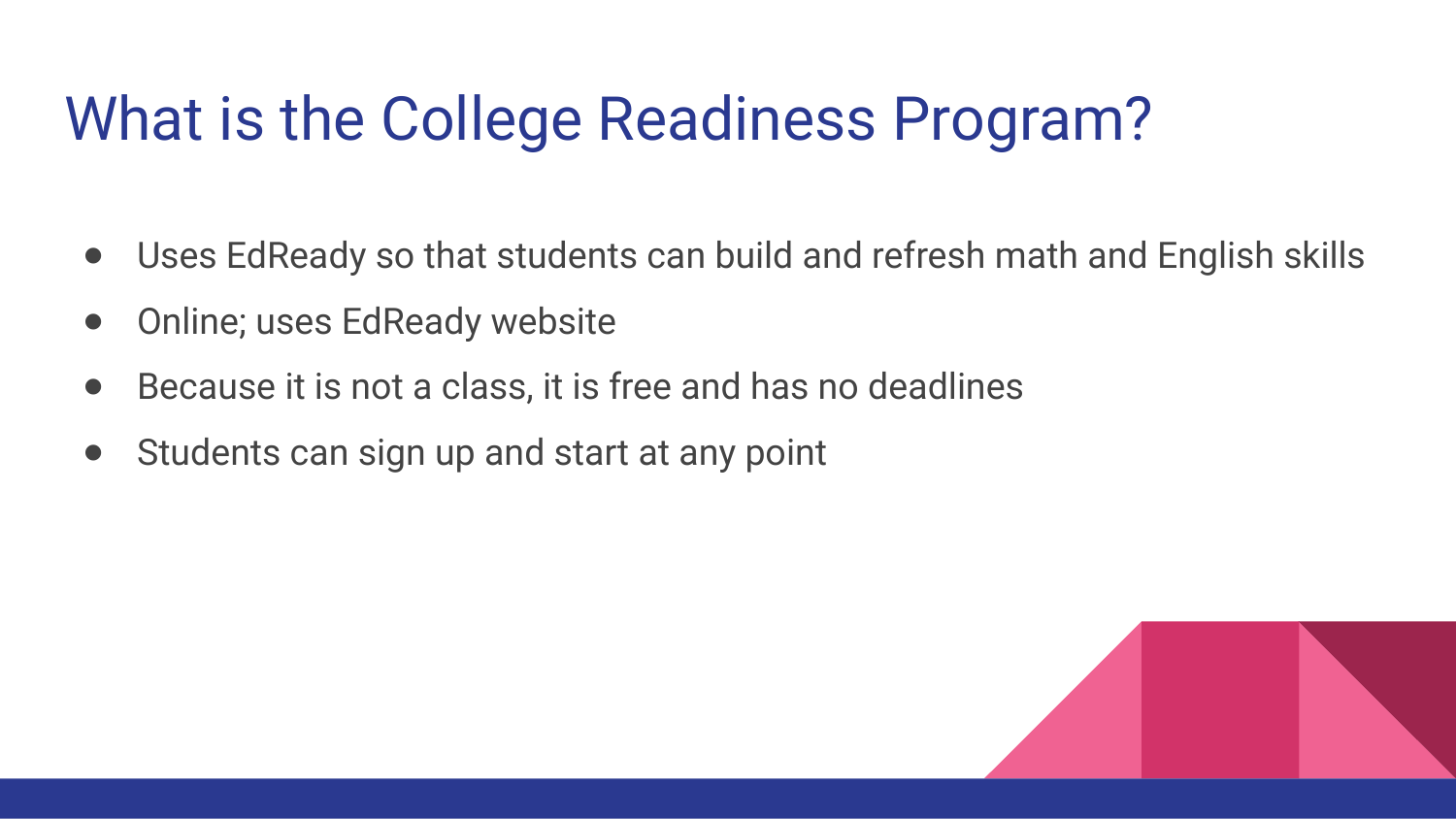

# What is the College Readiness Program?
Uses EdReady so that students can build and refresh math and English skills
Online; uses EdReady website
Because it is not a class, it is free and has no deadlines
Students can sign up and start at any point